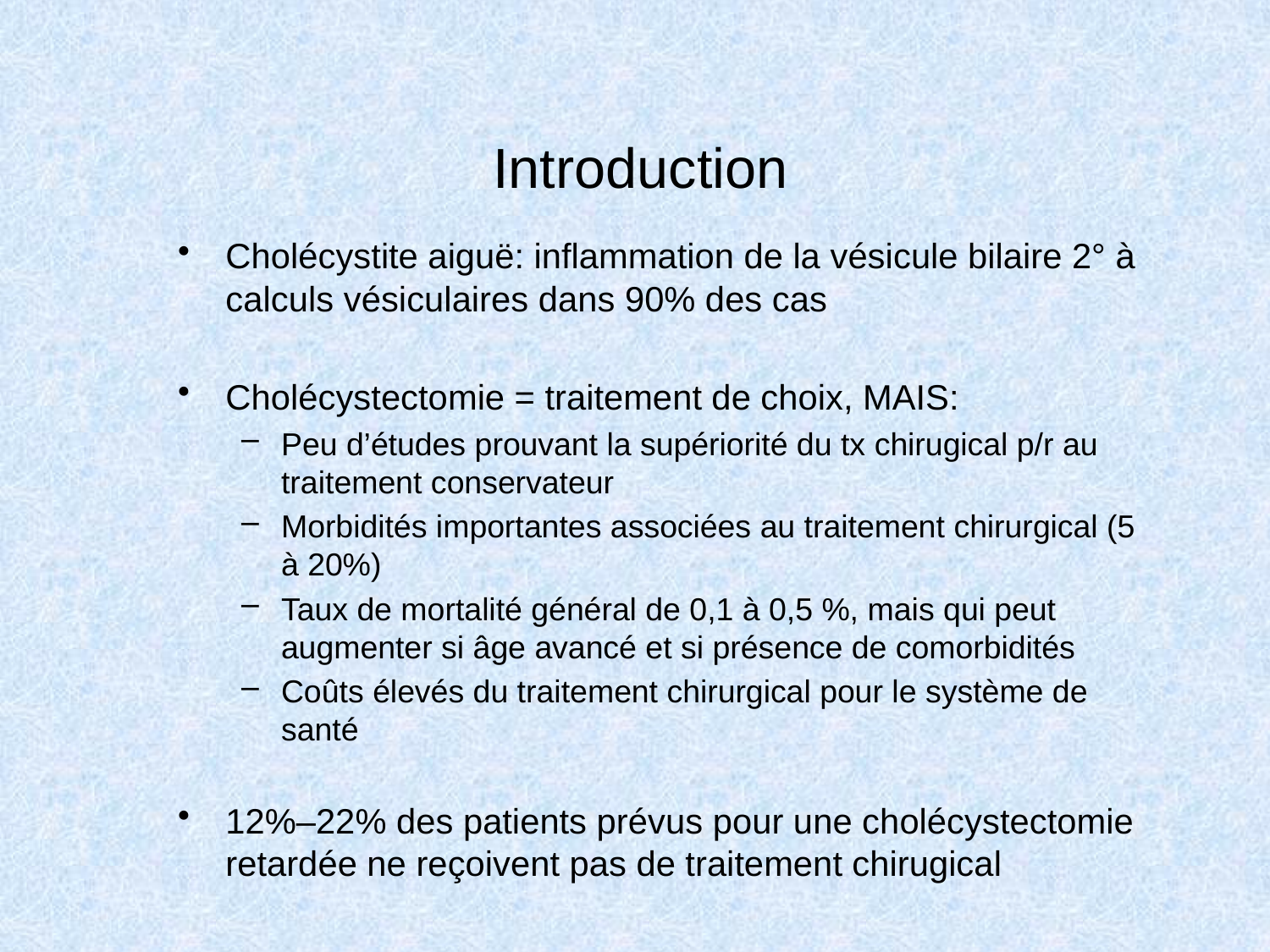

# Introduction
Cholécystite aiguë: inflammation de la vésicule bilaire 2° à calculs vésiculaires dans 90% des cas

Cholécystectomie = traitement de choix, MAIS:
Peu d’études prouvant la supériorité du tx chirugical p/r au traitement conservateur
Morbidités importantes associées au traitement chirurgical (5 à 20%)
Taux de mortalité général de 0,1 à 0,5 %, mais qui peut augmenter si âge avancé et si présence de comorbidités
Coûts élevés du traitement chirurgical pour le système de santé

12%–22% des patients prévus pour une cholécystectomie retardée ne reçoivent pas de traitement chirugical